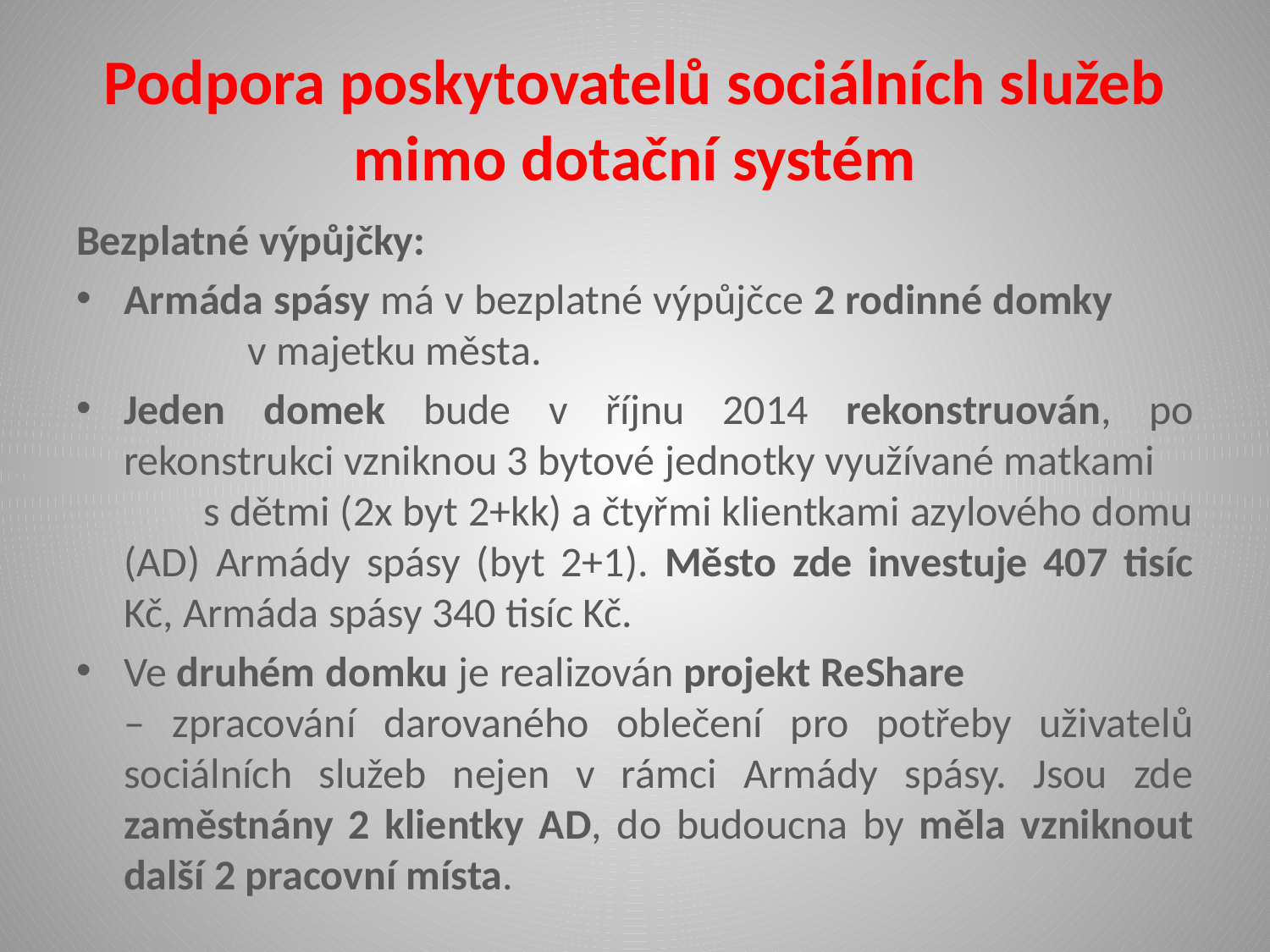

# Podpora poskytovatelů sociálních služeb mimo dotační systém
Bezplatné výpůjčky:
Armáda spásy má v bezplatné výpůjčce 2 rodinné domky                      v majetku města.
Jeden domek bude v říjnu 2014 rekonstruován, po rekonstrukci vzniknou 3 bytové jednotky využívané matkami             s dětmi (2x byt 2+kk) a čtyřmi klientkami azylového domu (AD) Armády spásy (byt 2+1). Město zde investuje 407 tisíc Kč, Armáda spásy 340 tisíc Kč.
Ve druhém domku je realizován projekt ReShare                        – zpracování darovaného oblečení pro potřeby uživatelů sociálních služeb nejen v rámci Armády spásy. Jsou zde zaměstnány 2 klientky AD, do budoucna by měla vzniknout další 2 pracovní místa.